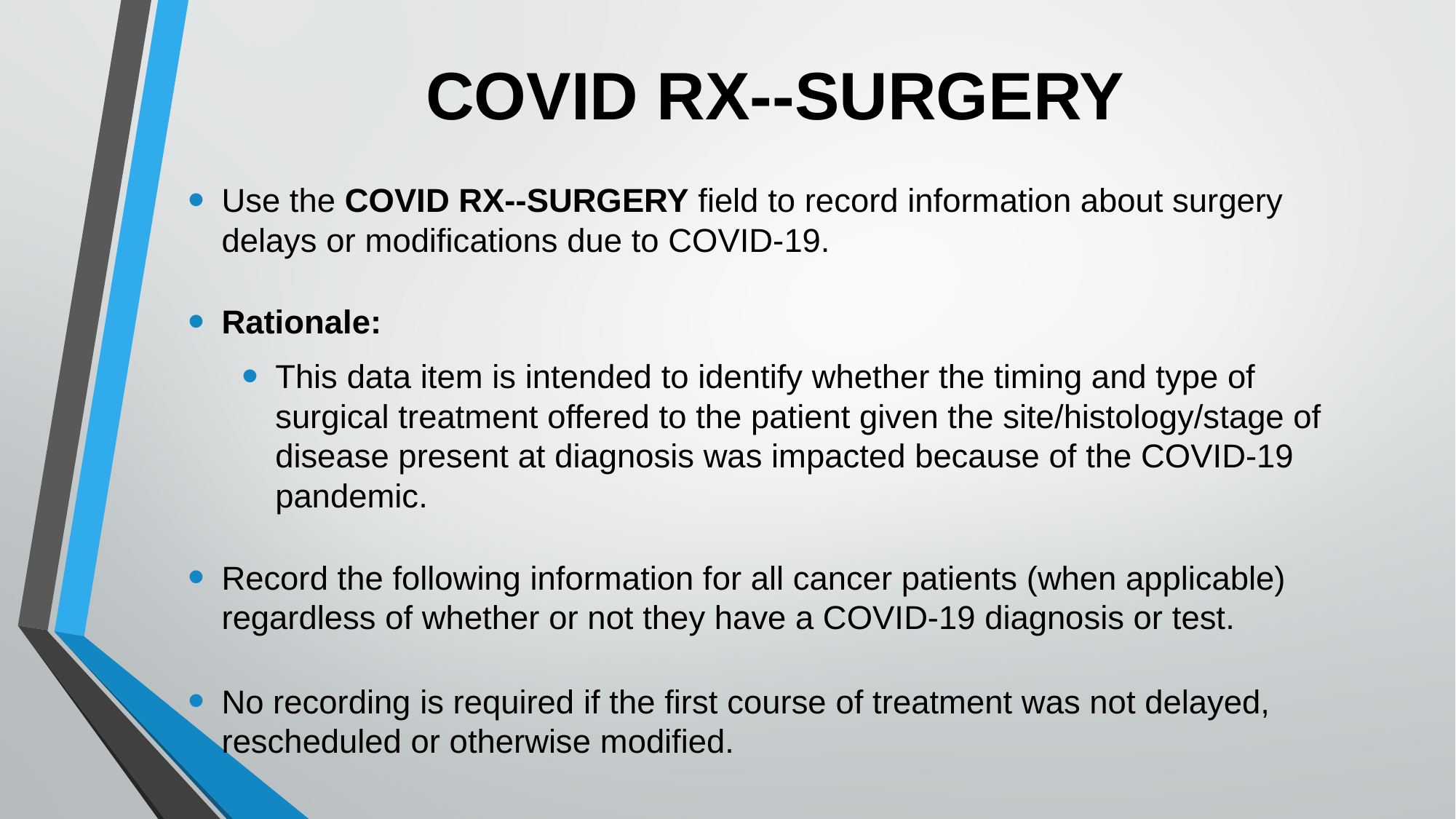

# COVID RX--SURGERY
Use the COVID RX--SURGERY field to record information about surgery delays or modifications due to COVID-19.

Rationale:
This data item is intended to identify whether the timing and type of surgical treatment offered to the patient given the site/histology/stage of disease present at diagnosis was impacted because of the COVID-19 pandemic.

Record the following information for all cancer patients (when applicable) regardless of whether or not they have a COVID-19 diagnosis or test.

No recording is required if the first course of treatment was not delayed, rescheduled or otherwise modified.